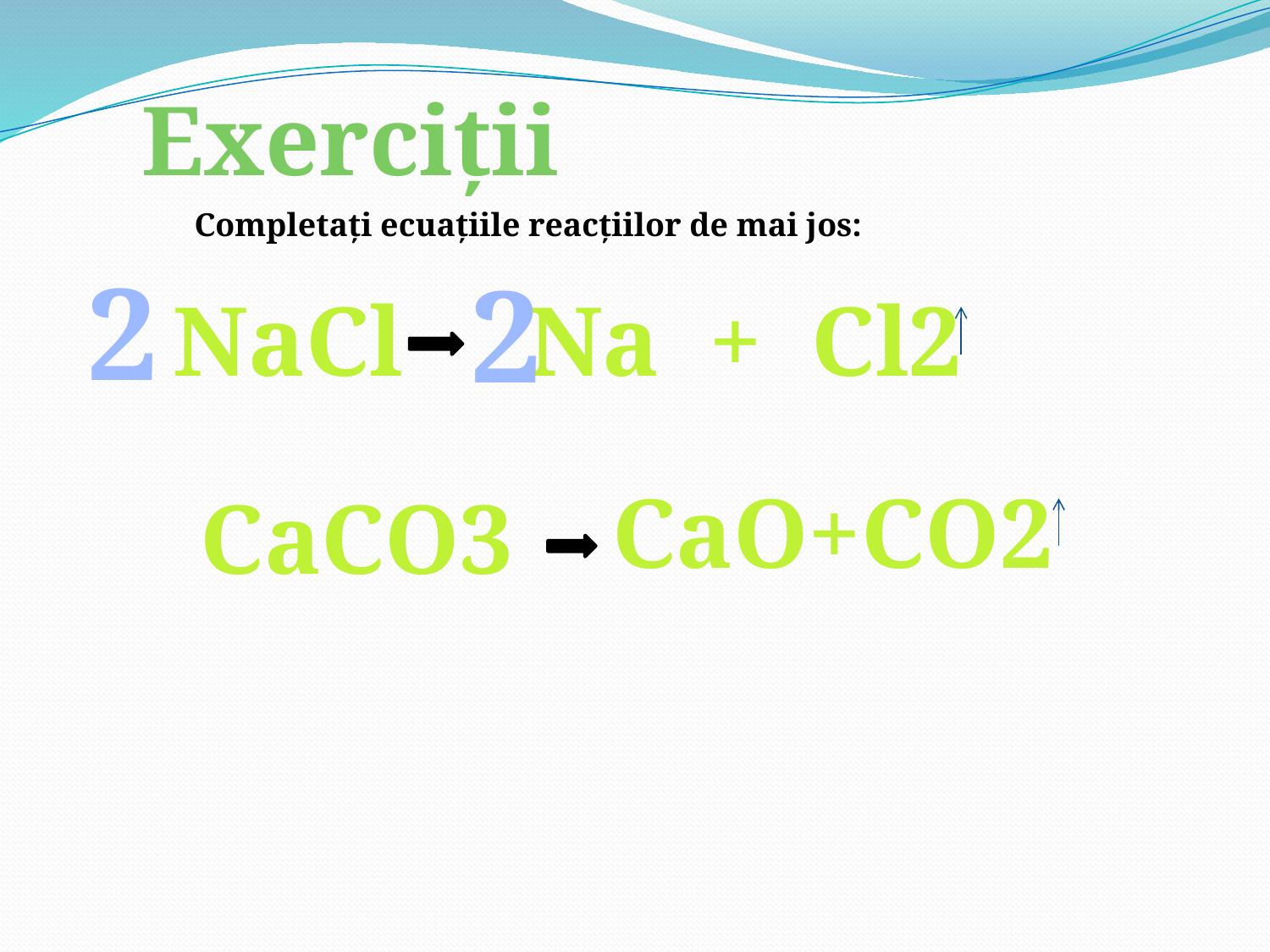

Exerciții
Completați ecuațiile reacțiilor de mai jos:
2
2
NaCl
Na  +  Cl2

CaO+CO2
CaCO3